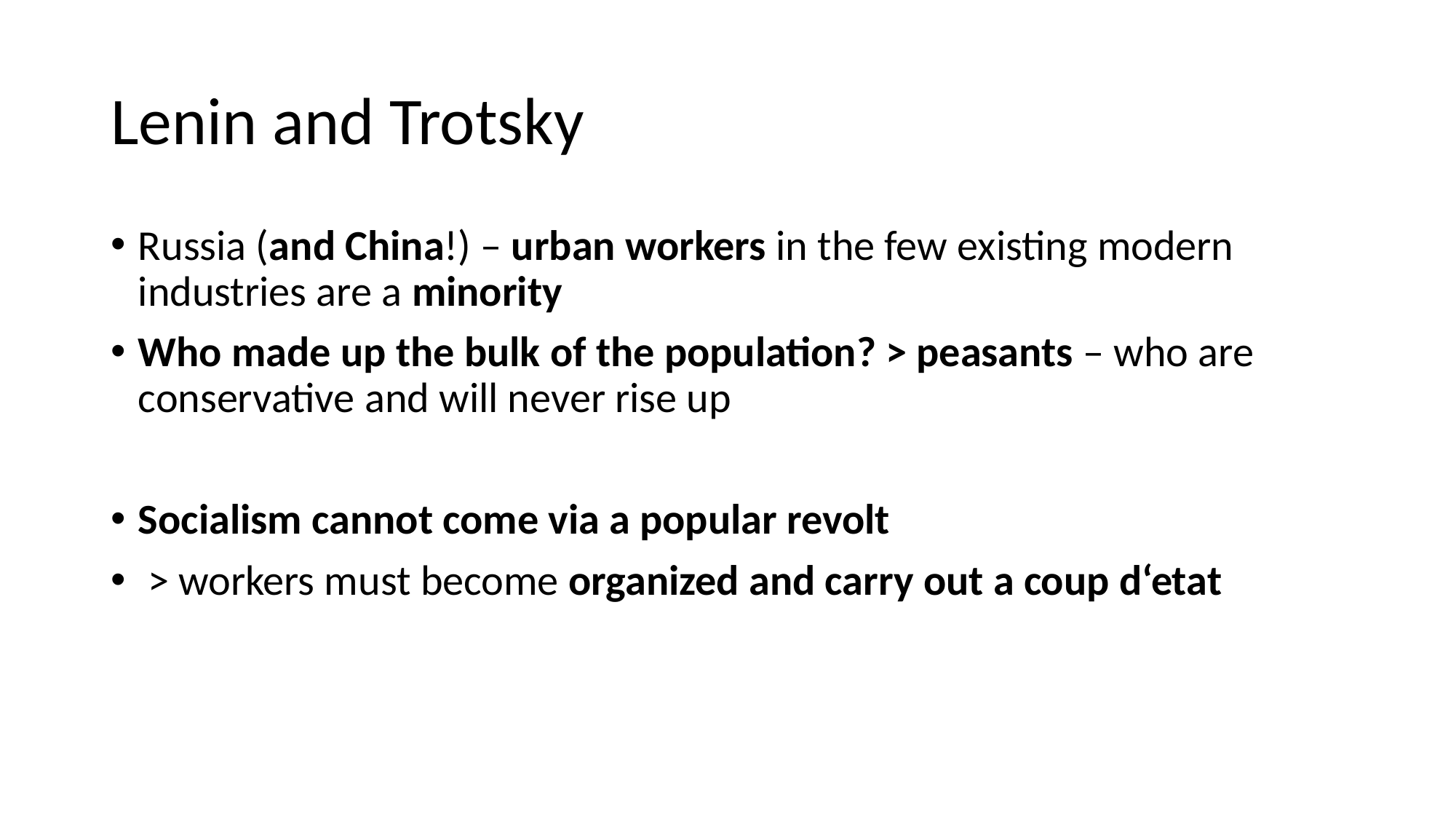

# Lenin and Trotsky
Russia (and China!) – urban workers in the few existing modern industries are a minority
Who made up the bulk of the population? > peasants – who are conservative and will never rise up

Socialism cannot come via a popular revolt
 > workers must become organized and carry out a coup d‘etat